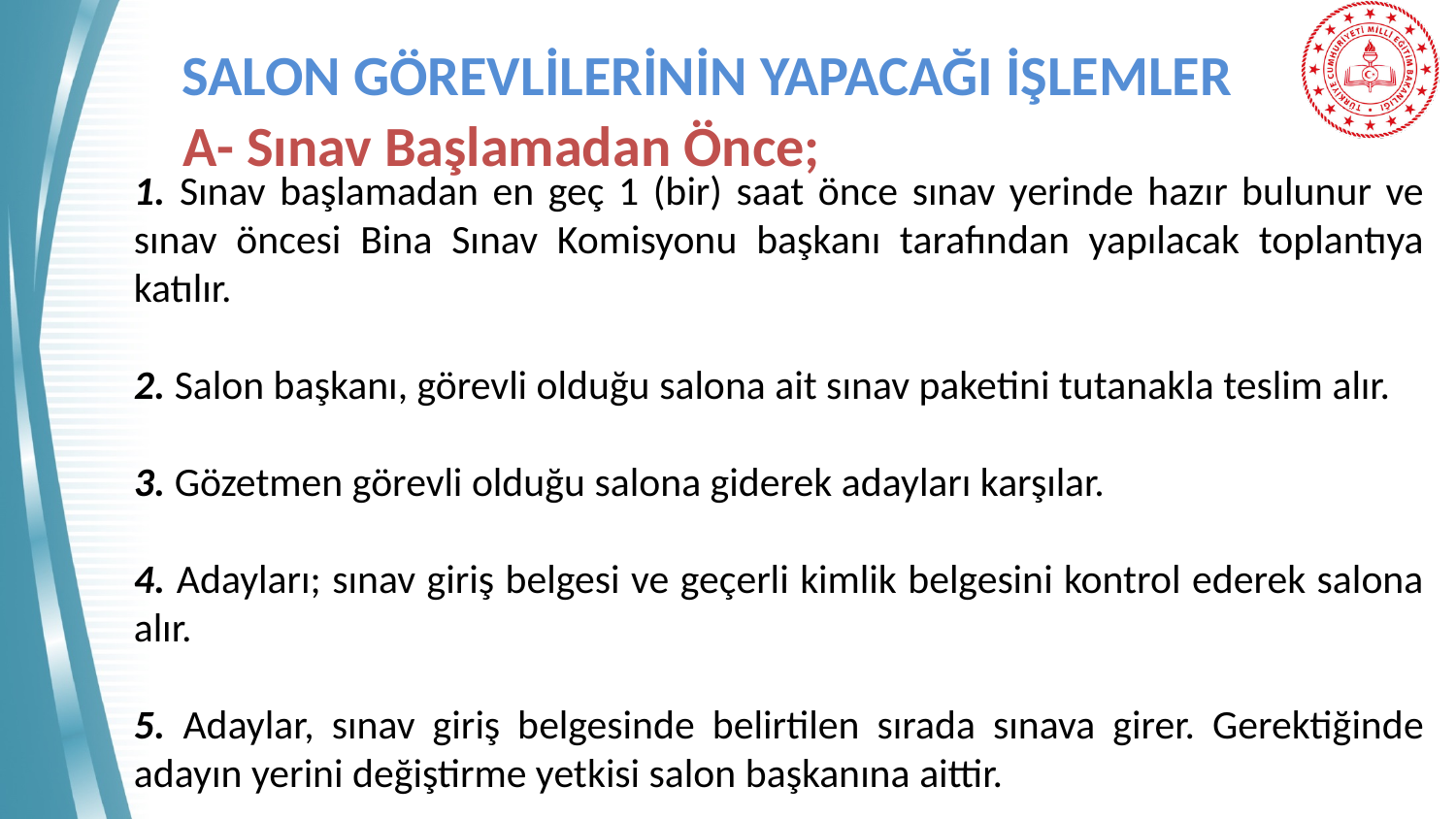

# SALON GÖREVLİLERİNİN YAPACAĞI İŞLEMLER
      A- Sınav Başlamadan Önce;
1. Sınav başlamadan en geç 1 (bir) saat önce sınav yerinde hazır bulunur ve sınav öncesi Bina Sınav Komisyonu başkanı tarafından yapılacak toplantıya katılır.

2. Salon başkanı, görevli olduğu salona ait sınav paketini tutanakla teslim alır.

3. Gözetmen görevli olduğu salona giderek adayları karşılar.

4. Adayları; sınav giriş belgesi ve geçerli kimlik belgesini kontrol ederek salona alır.

5. Adaylar, sınav giriş belgesinde belirtilen sırada sınava girer. Gerektiğinde adayın yerini değiştirme yetkisi salon başkanına aittir.